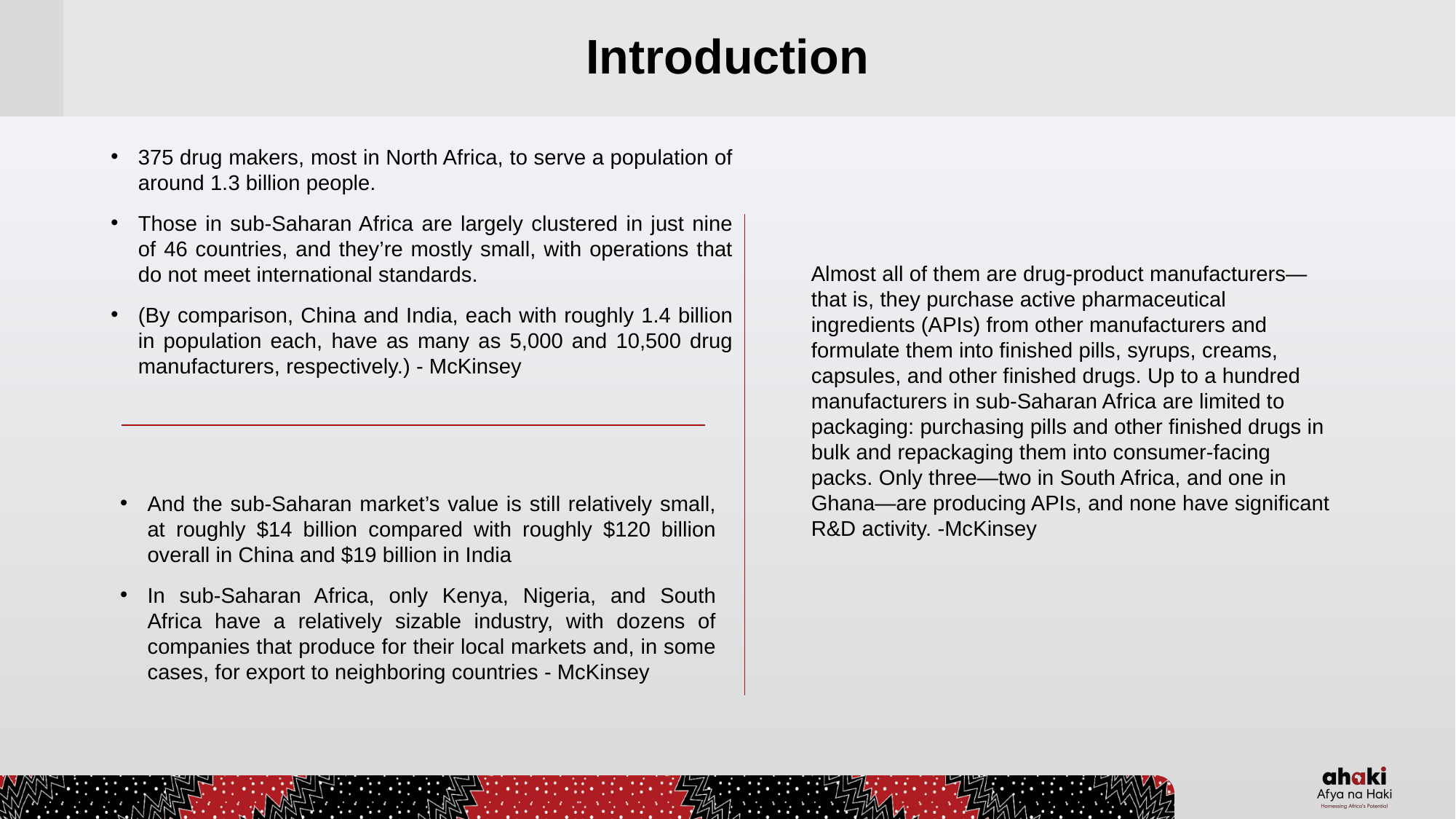

# Introduction
375 drug makers, most in North Africa, to serve a population of around 1.3 billion people.
Those in sub-Saharan Africa are largely clustered in just nine of 46 countries, and they’re mostly small, with operations that do not meet international standards.
(By comparison, China and India, each with roughly 1.4 billion in population each, have as many as 5,000 and 10,500 drug manufacturers, respectively.) - McKinsey

Almost all of them are drug-product manufacturers—that is, they purchase active pharmaceutical ingredients (APIs) from other manufacturers and formulate them into finished pills, syrups, creams, capsules, and other finished drugs. Up to a hundred manufacturers in sub-Saharan Africa are limited to packaging: purchasing pills and other finished drugs in bulk and repackaging them into consumer-facing packs. Only three—two in South Africa, and one in Ghana—are producing APIs, and none have significant R&D activity. -McKinsey
And the sub-Saharan market’s value is still relatively small, at roughly $14 billion compared with roughly $120 billion overall in China and $19 billion in India
In sub-Saharan Africa, only Kenya, Nigeria, and South Africa have a relatively sizable industry, with dozens of companies that produce for their local markets and, in some cases, for export to neighboring countries - McKinsey